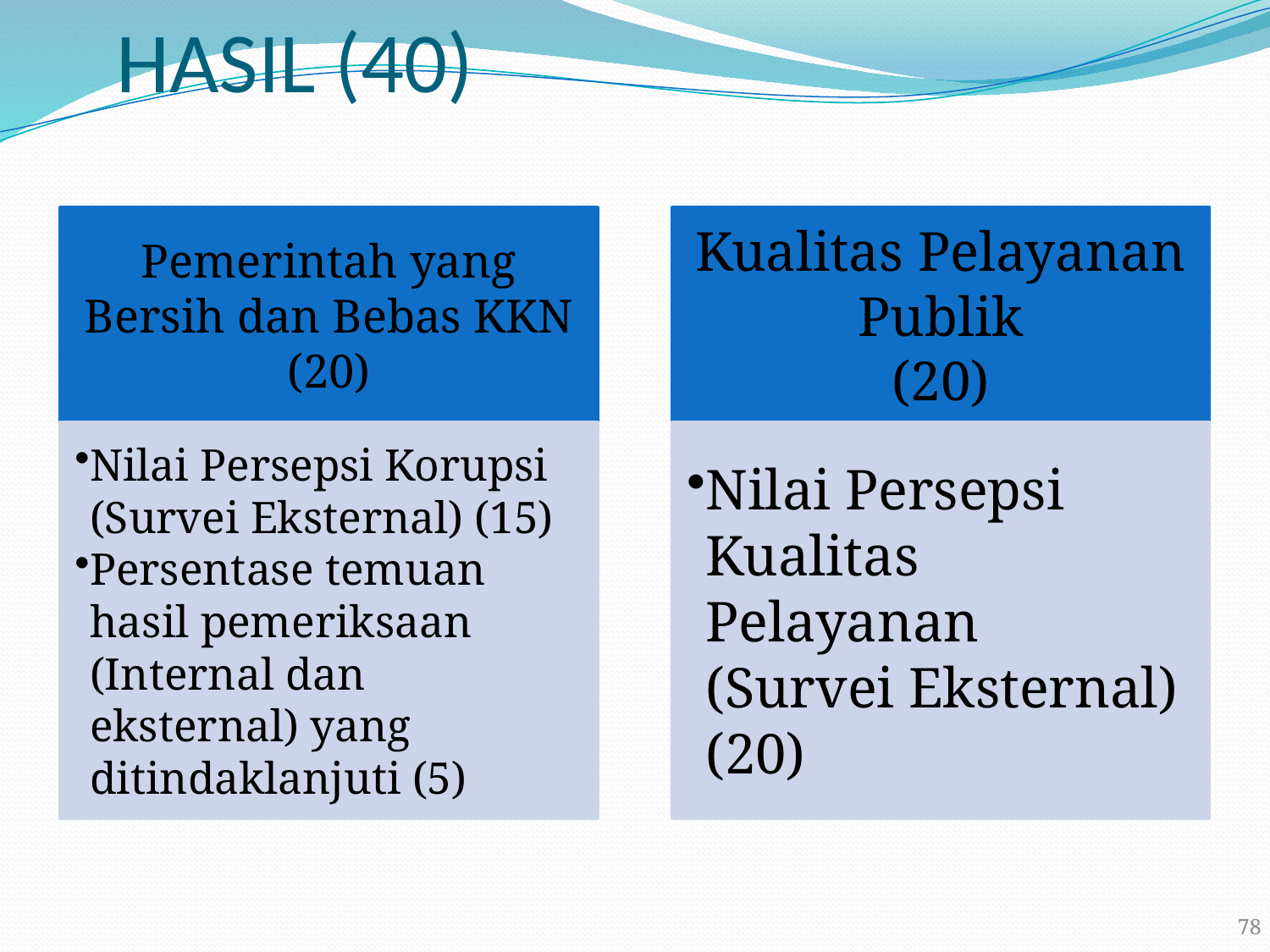

# HASIL (40)
Pemerintah yang Bersih dan Bebas KKN
(20)
Nilai Persepsi Korupsi (Survei Eksternal) (15)
Persentase temuan hasil pemeriksaan (Internal dan eksternal) yang ditindaklanjuti (5)
Kualitas Pelayanan Publik
(20)
Nilai Persepsi Kualitas Pelayanan
(Survei Eksternal)
(20)
78